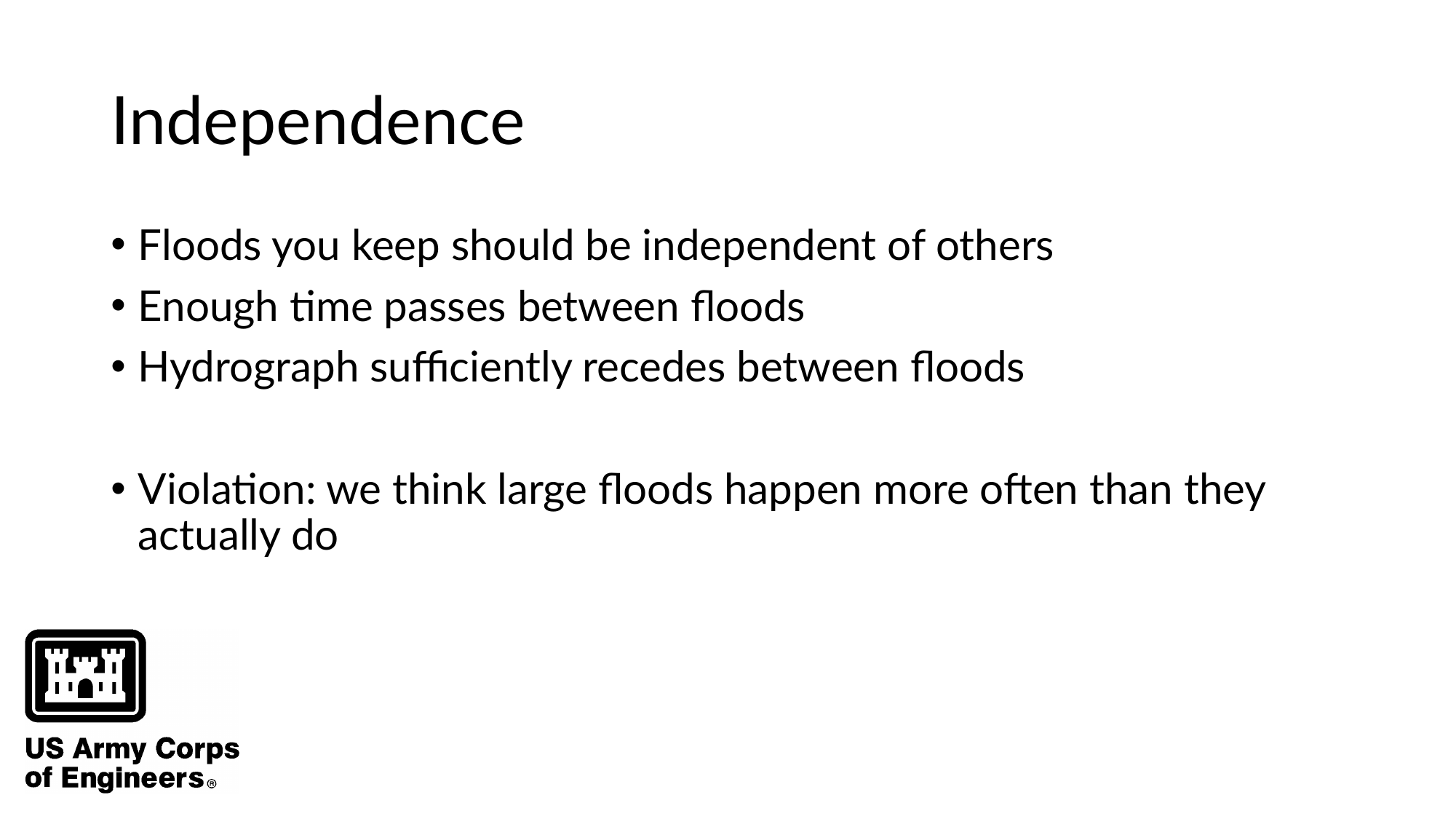

# Independence
Floods you keep should be independent of others
Enough time passes between floods
Hydrograph sufficiently recedes between floods

Violation: we think large floods happen more often than they actually do